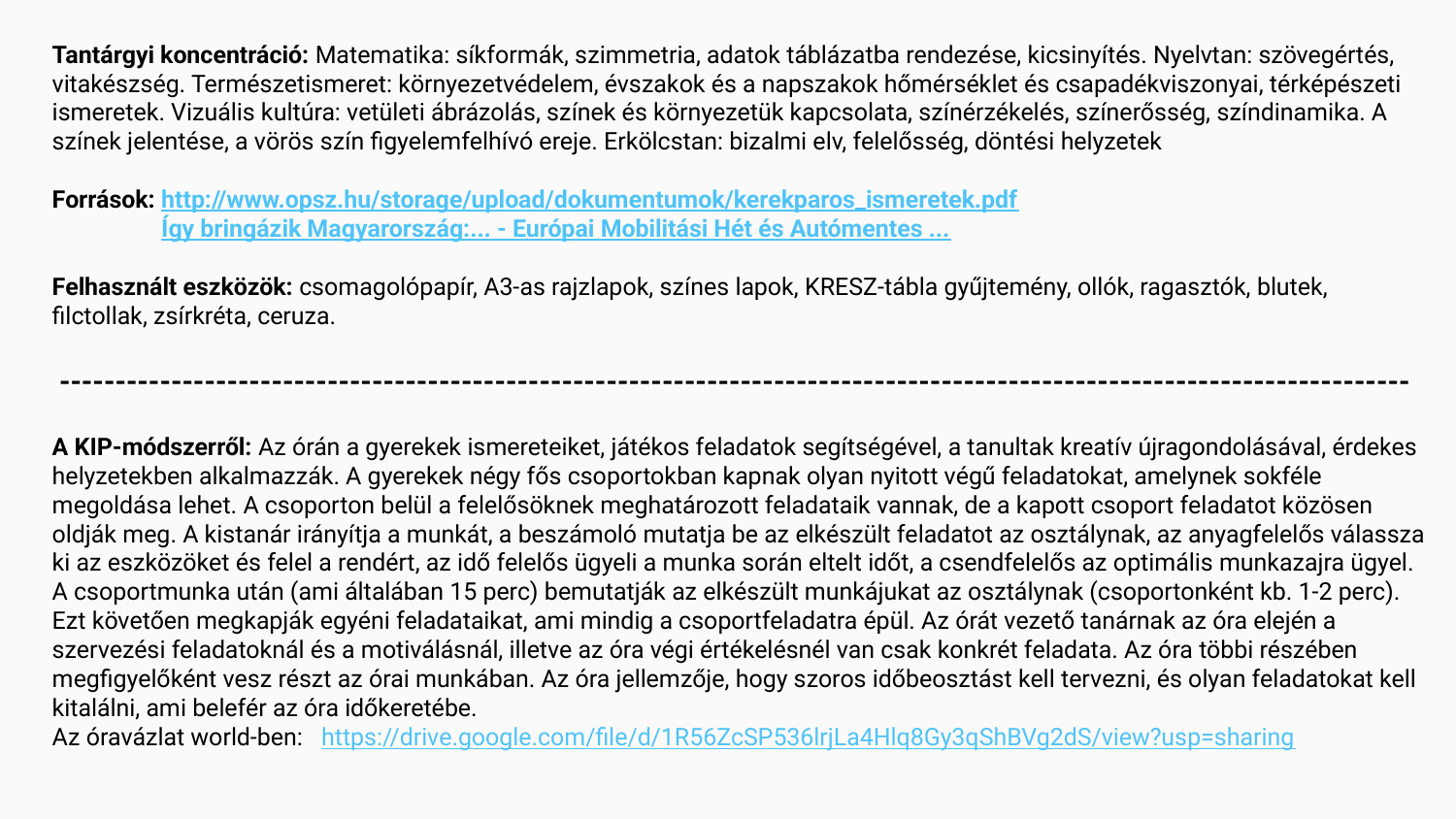

Tantárgyi koncentráció: Matematika: síkformák, szimmetria, adatok táblázatba rendezése, kicsinyítés. Nyelvtan: szövegértés, vitakészség. Természetismeret: környezetvédelem, évszakok és a napszakok hőmérséklet és csapadékviszonyai, térképészeti ismeretek. Vizuális kultúra: vetületi ábrázolás, színek és környezetük kapcsolata, színérzékelés, színerősség, színdinamika. A színek jelentése, a vörös szín figyelemfelhívó ereje. Erkölcstan: bizalmi elv, felelősség, döntési helyzetek

Források: http://www.opsz.hu/storage/upload/dokumentumok/kerekparos_ismeretek.pdf
                  Így bringázik Magyarország:... - Európai Mobilitási Hét és Autómentes ...

Felhasznált eszközök: csomagolópapír, A3-as rajzlapok, színes lapok, KRESZ-tábla gyűjtemény, ollók, ragasztók, blutek, filctollak, zsírkréta, ceruza.

 -------------------------------------------------------------------------------------------------------------------------
A KIP-módszerről: Az órán a gyerekek ismereteiket, játékos feladatok segítségével, a tanultak kreatív újragondolásával, érdekes helyzetekben alkalmazzák. A gyerekek négy fős csoportokban kapnak olyan nyitott végű feladatokat, amelynek sokféle megoldása lehet. A csoporton belül a felelősöknek meghatározott feladataik vannak, de a kapott csoport feladatot közösen oldják meg. A kistanár irányítja a munkát, a beszámoló mutatja be az elkészült feladatot az osztálynak, az anyagfelelős válassza ki az eszközöket és felel a rendért, az idő felelős ügyeli a munka során eltelt időt, a csendfelelős az optimális munkazajra ügyel. A csoportmunka után (ami általában 15 perc) bemutatják az elkészült munkájukat az osztálynak (csoportonként kb. 1-2 perc). Ezt követően megkapják egyéni feladataikat, ami mindig a csoportfeladatra épül. Az órát vezető tanárnak az óra elején a szervezési feladatoknál és a motiválásnál, illetve az óra végi értékelésnél van csak konkrét feladata. Az óra többi részében megfigyelőként vesz részt az órai munkában. Az óra jellemzője, hogy szoros időbeosztást kell tervezni, és olyan feladatokat kell kitalálni, ami belefér az óra időkeretébe.
Az óravázlat world-ben:   https://drive.google.com/file/d/1R56ZcSP536lrjLa4Hlq8Gy3qShBVg2dS/view?usp=sharing